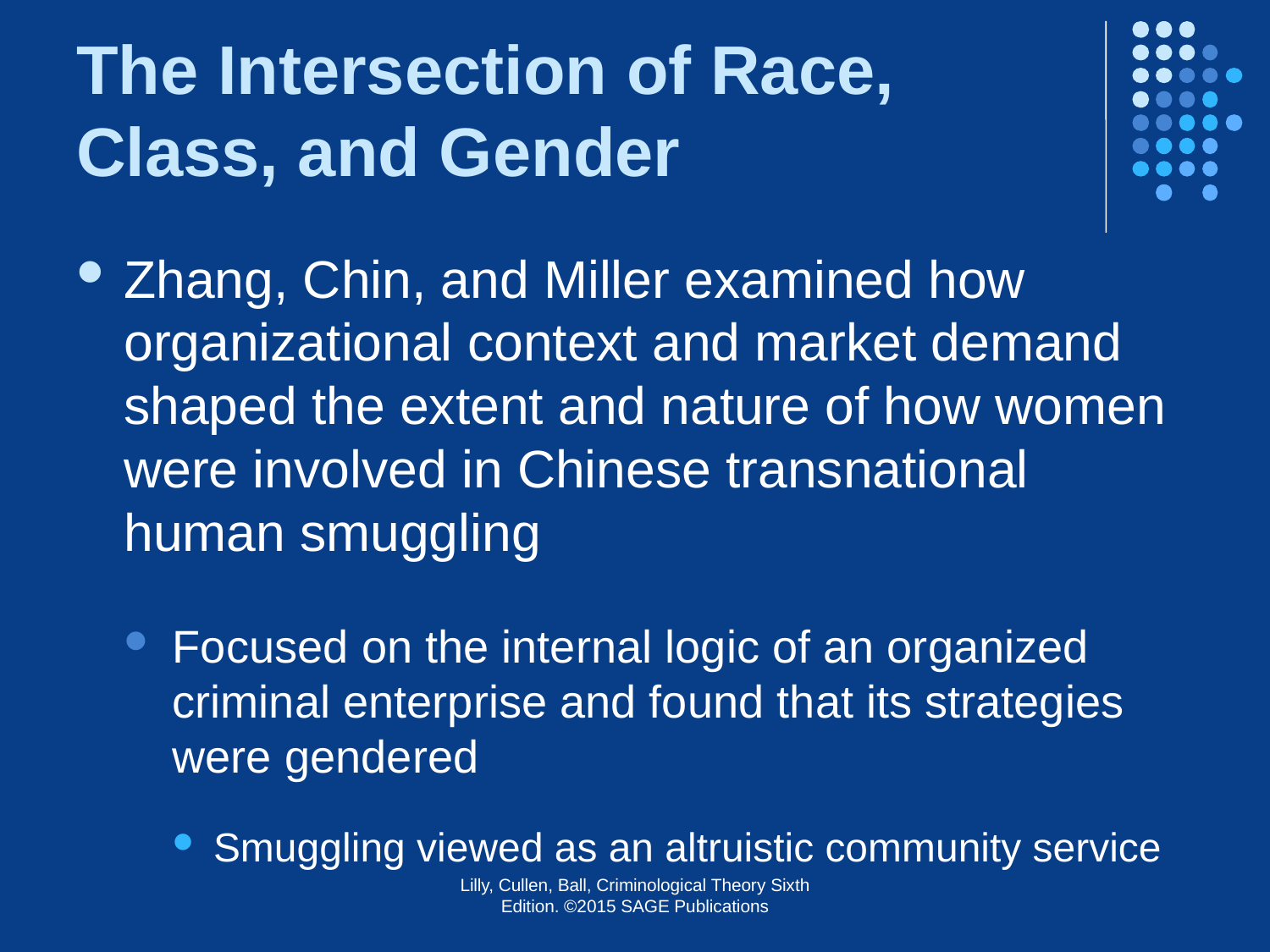

# The Intersection of Race, Class, and Gender
Zhang, Chin, and Miller examined how organizational context and market demand shaped the extent and nature of how women were involved in Chinese transnational human smuggling

Focused on the internal logic of an organized criminal enterprise and found that its strategies were gendered

Smuggling viewed as an altruistic community service
Lilly, Cullen, Ball, Criminological Theory Sixth Edition. ©2015 SAGE Publications